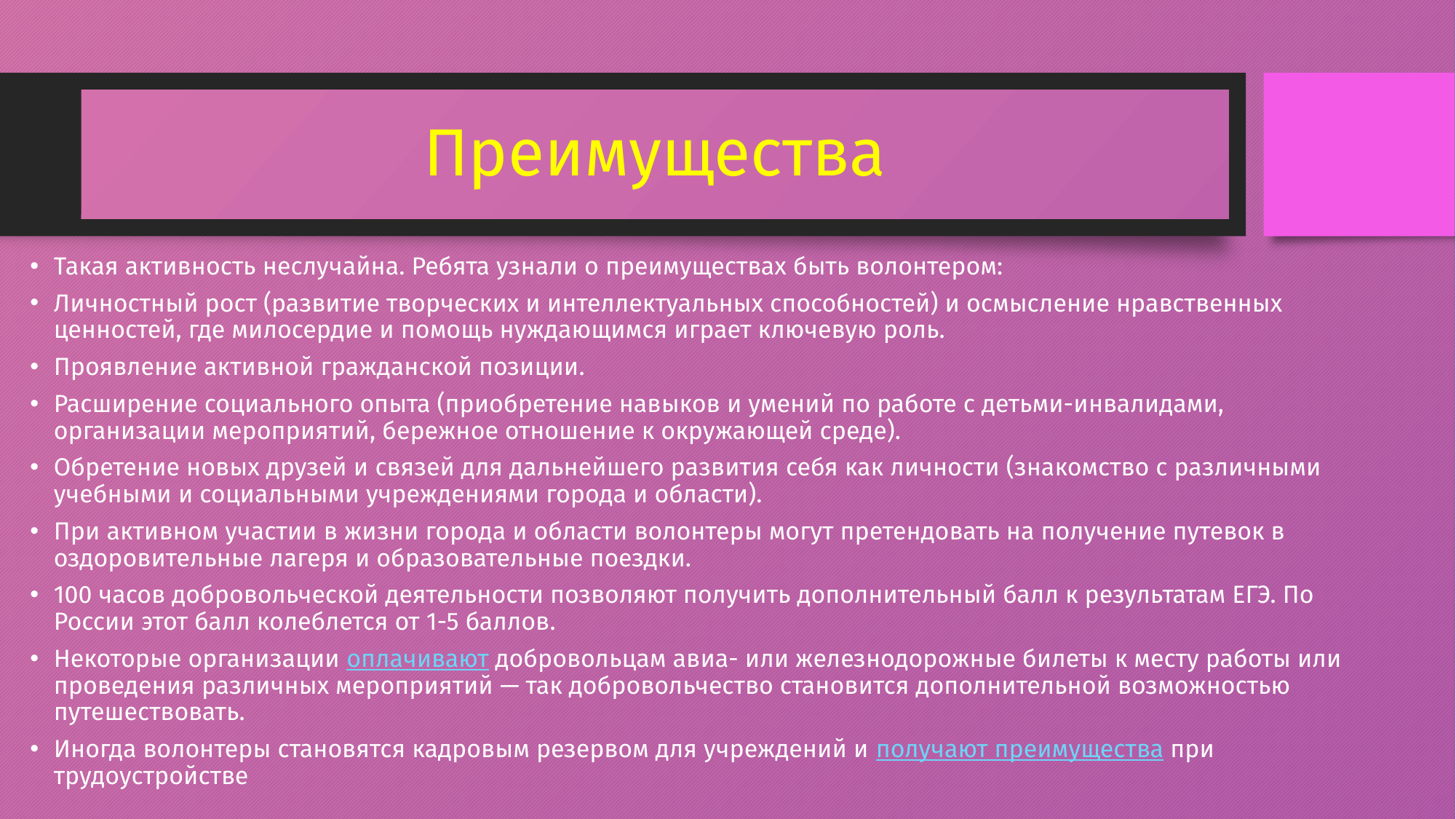

# Преимущества
Такая активность неслучайна. Ребята узнали о преимуществах быть волонтером:
Личностный рост (развитие творческих и интеллектуальных способностей) и осмысление нравственных ценностей, где милосердие и помощь нуждающимся играет ключевую роль.
Проявление активной гражданской позиции.
Расширение социального опыта (приобретение навыков и умений по работе с детьми-инвалидами, организации мероприятий, бережное отношение к окружающей среде).
Обретение новых друзей и связей для дальнейшего развития себя как личности (знакомство с различными учебными и социальными учреждениями города и области).
При активном участии в жизни города и области волонтеры могут претендовать на получение путевок в оздоровительные лагеря и образовательные поездки.
100 часов добровольческой деятельности позволяют получить дополнительный балл к результатам ЕГЭ. По России этот балл колеблется от 1-5 баллов.
Некоторые организации оплачивают добровольцам авиа- или железнодорожные билеты к месту работы или проведения различных мероприятий — так добровольчество становится дополнительной возможностью путешествовать.
Иногда волонтеры становятся кадровым резервом для учреждений и получают преимущества при трудоустройстве